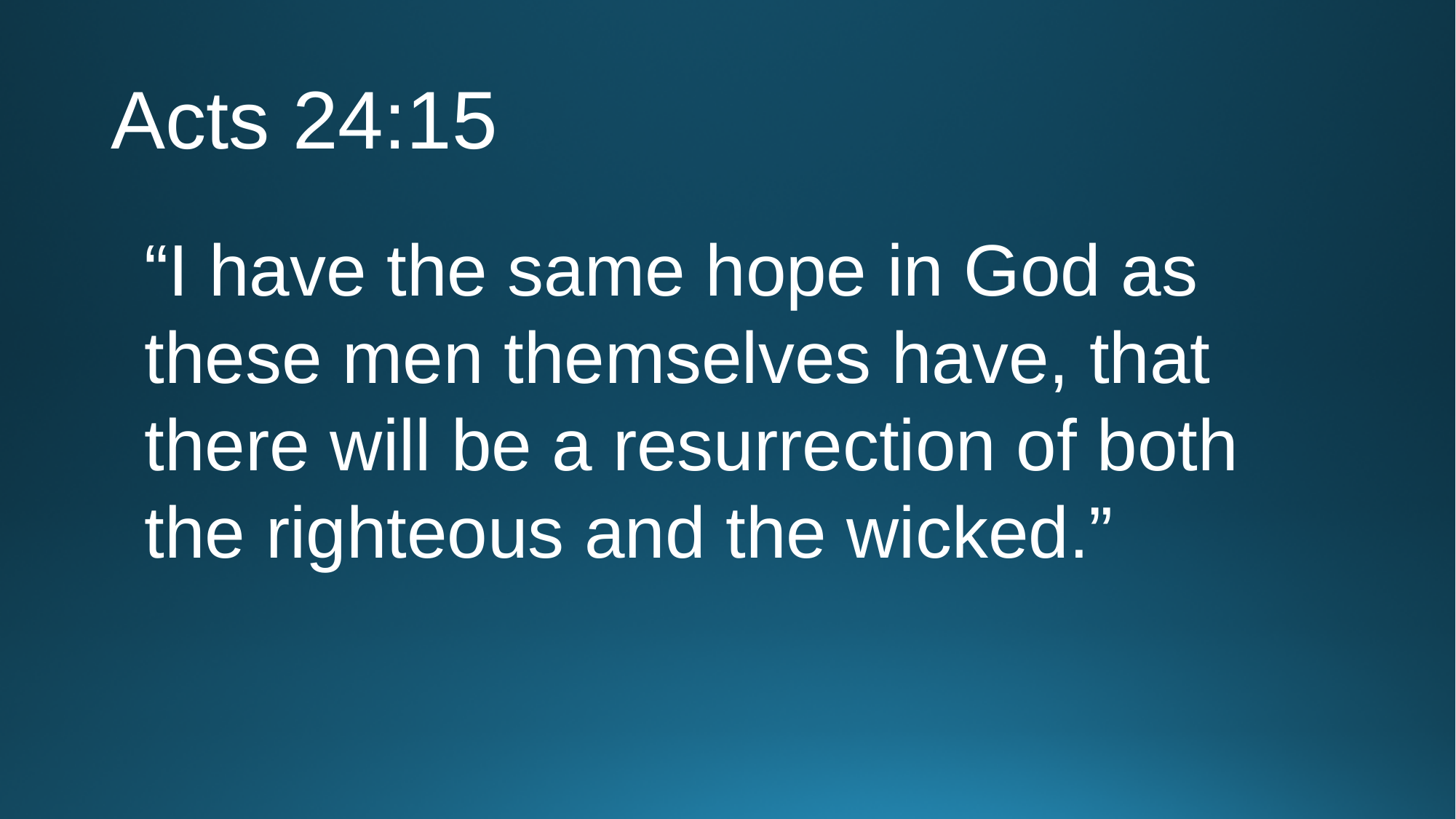

# Acts 24:15
“I have the same hope in God as these men themselves have, that there will be a resurrection of both the righteous and the wicked.”